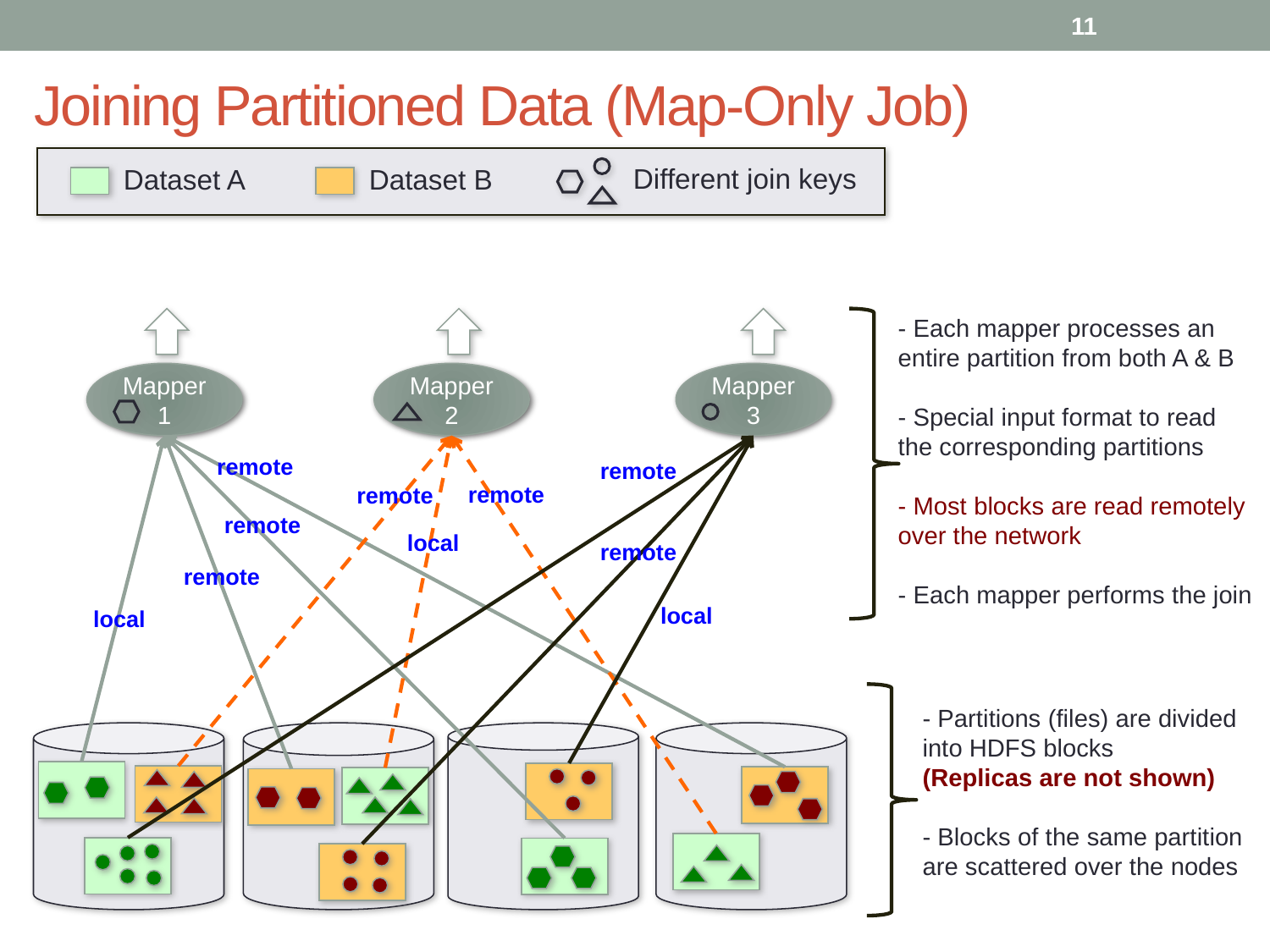

11
# Joining Partitioned Data (Map-Only Job)

Different join keys

Dataset A

Dataset B

- Each mapper processes an entire partition from both A & B

- Special input format to read the corresponding partitions

- Most blocks are read remotely over the network

- Each mapper performs the join

Mapper 1
Mapper 2
Mapper 3

remote
remote
remote
remote
remote
local
remote
remote
local
local

- Partitions (files) are divided into HDFS blocks
(Replicas are not shown)

- Blocks of the same partition are scattered over the nodes